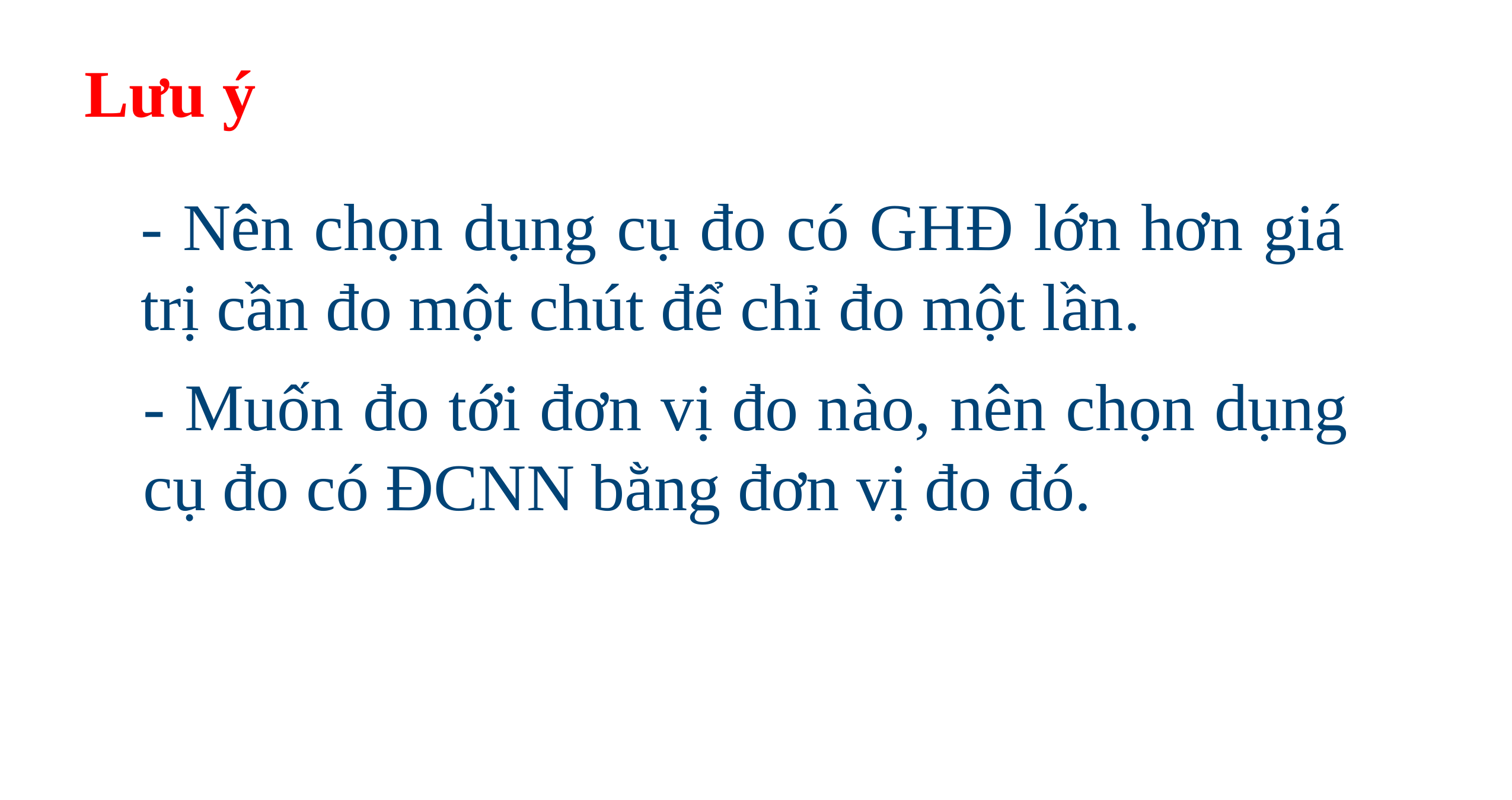

Lưu ý
- Nên chọn dụng cụ đo có GHĐ lớn hơn giá trị cần đo một chút để chỉ đo một lần.
- Muốn đo tới đơn vị đo nào, nên chọn dụng cụ đo có ĐCNN bằng đơn vị đo đó.